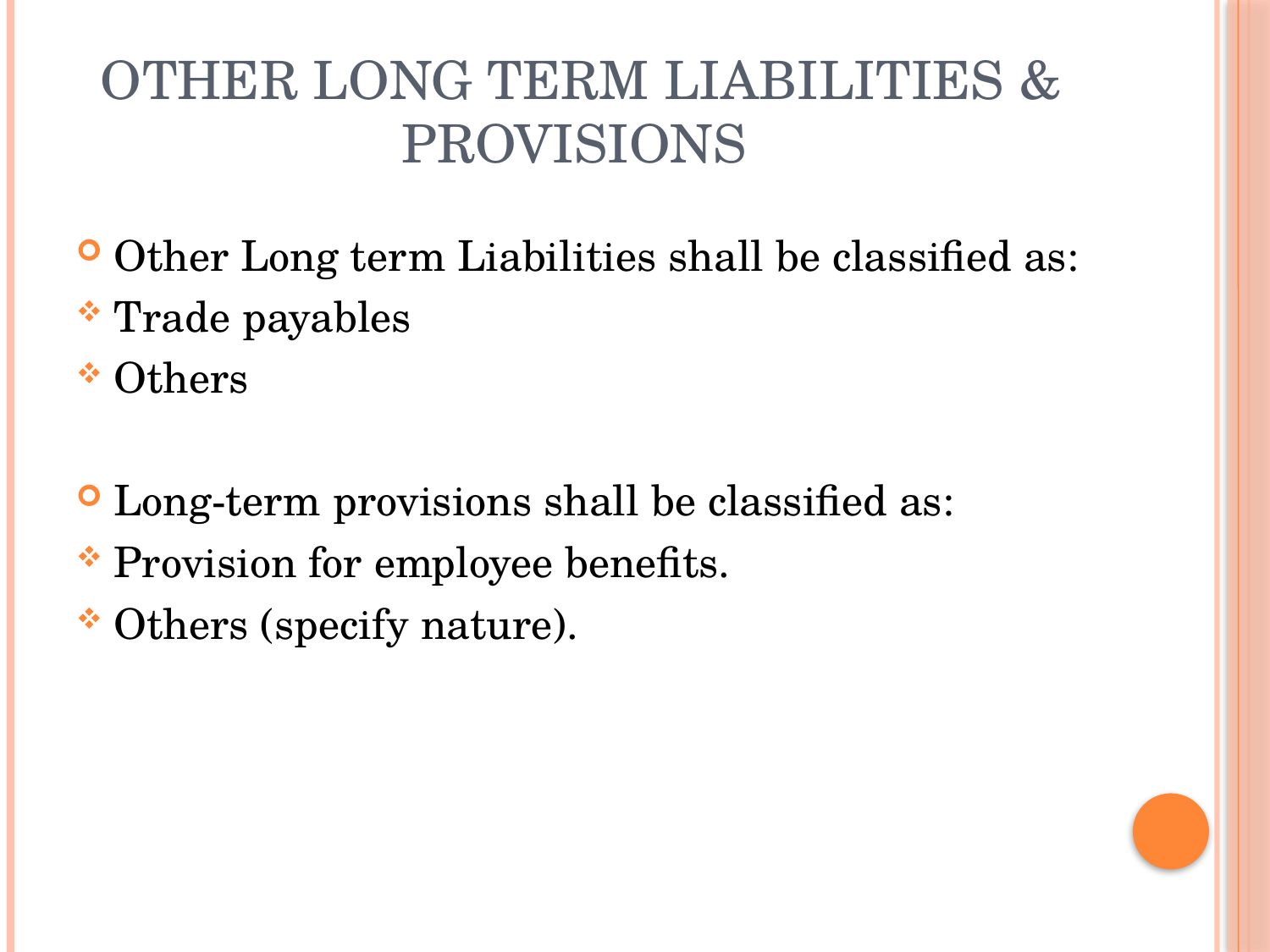

# OTHER LONG TERM LIABILITIES & PROVISIONS
Other Long term Liabilities shall be classified as:
Trade payables
Others

Long-term provisions shall be classified as:
Provision for employee benefits.
Others (specify nature).